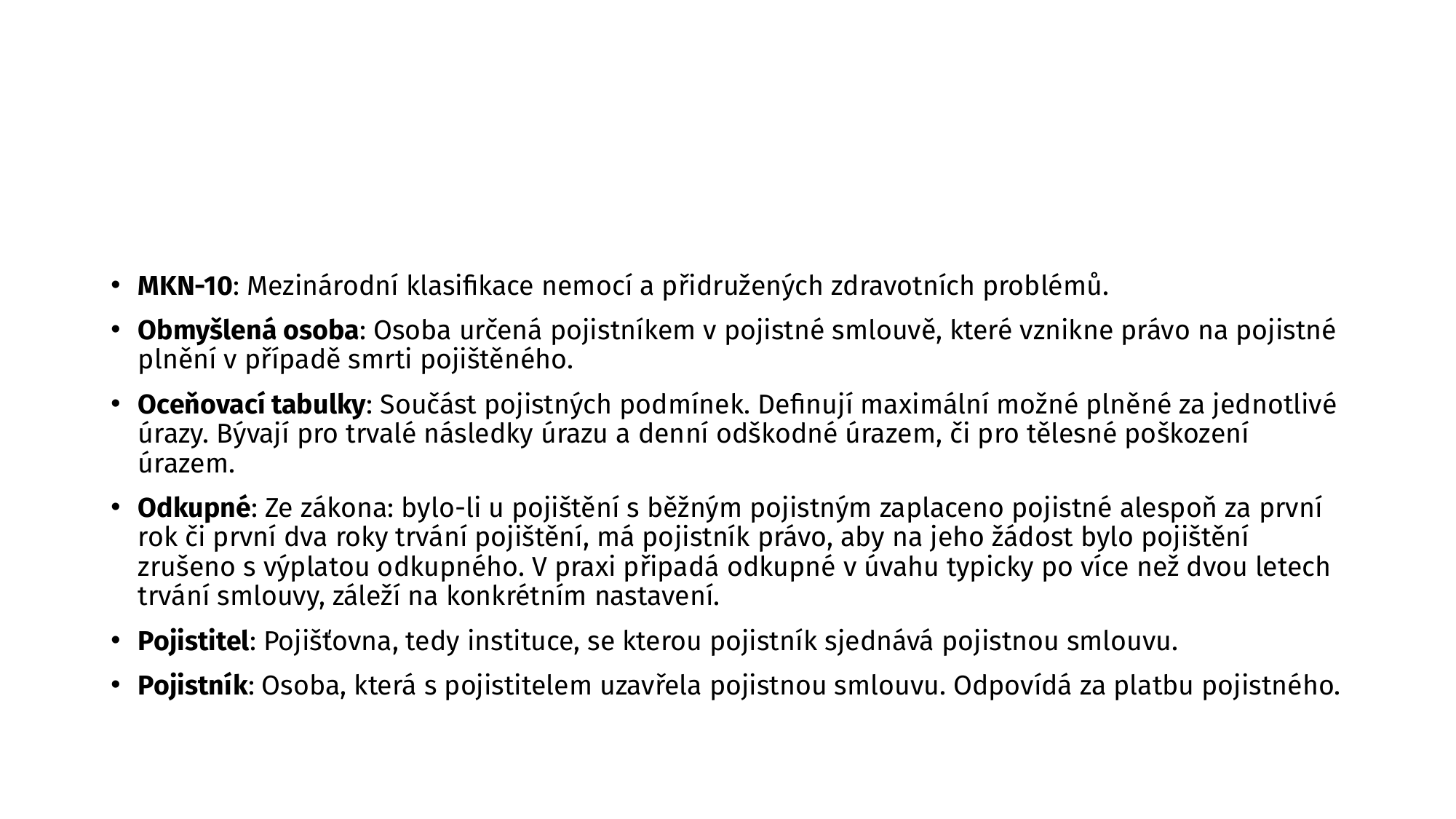

#

MKN-10: Mezinárodní klasifikace nemocí a přidružených zdravotních problémů.
Obmyšlená osoba: Osoba určená pojistníkem v pojistné smlouvě, které vznikne právo na pojistné plnění v případě smrti pojištěného.
Oceňovací tabulky: Součást pojistných podmínek. Definují maximální možné plněné za jednotlivé úrazy. Bývají pro trvalé následky úrazu a denní odškodné úrazem, či pro tělesné poškození úrazem.
Odkupné: Ze zákona: bylo-li u pojištění s běžným pojistným zaplaceno pojistné alespoň za první rok či první dva roky trvání pojištění, má pojistník právo, aby na jeho žádost bylo pojištění zrušeno s výplatou odkupného. V praxi připadá odkupné v úvahu typicky po více než dvou letech trvání smlouvy, záleží na konkrétním nastavení.
Pojistitel: Pojišťovna, tedy instituce, se kterou pojistník sjednává pojistnou smlouvu.
Pojistník: Osoba, která s pojistitelem uzavřela pojistnou smlouvu. Odpovídá za platbu pojistného.